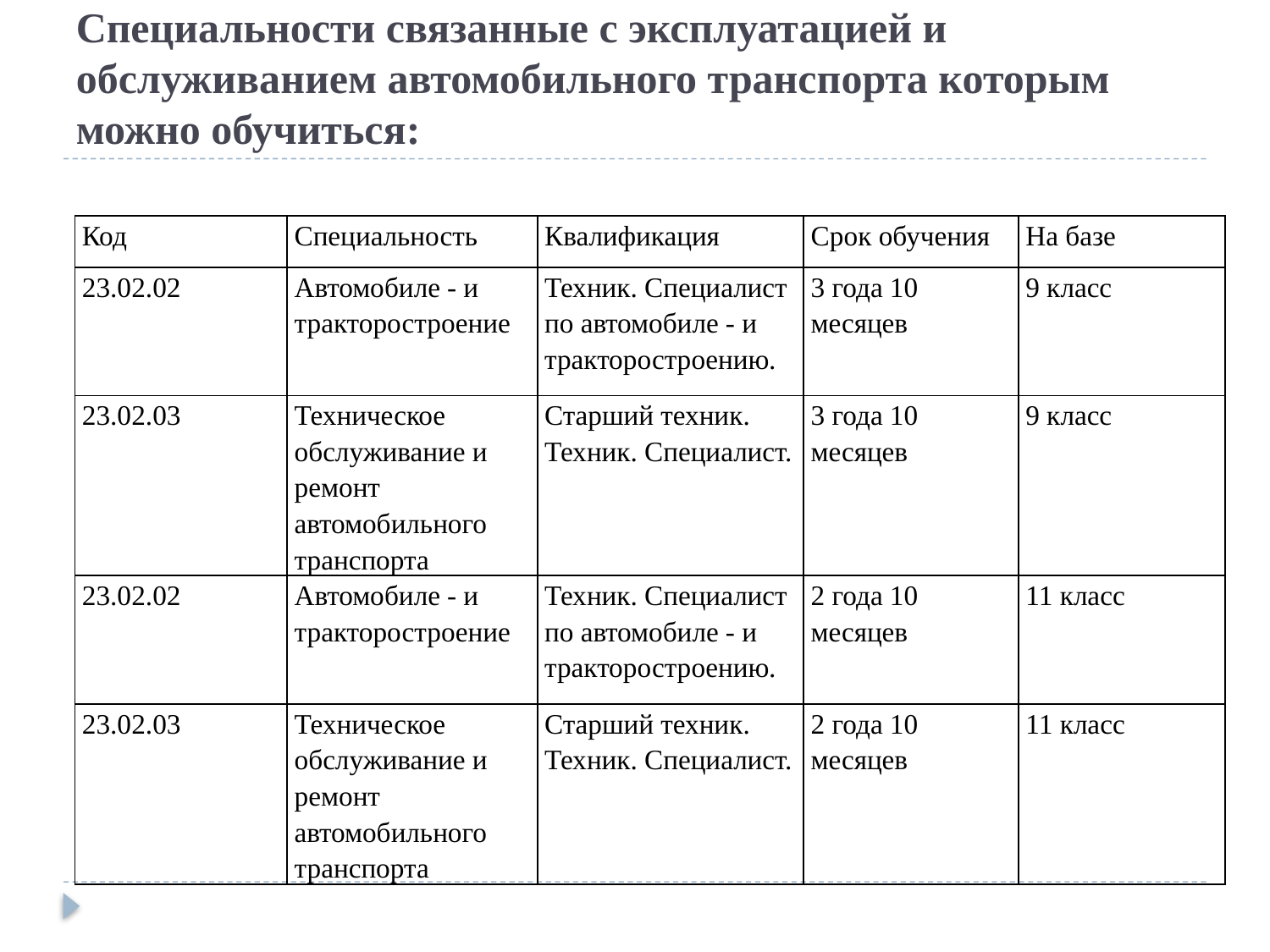

# Специальности связанные с эксплуатацией и обслуживанием автомобильного транспорта которым можно обучиться:
| Код | Специальность | Квалификация | Срок обучения | На базе |
| --- | --- | --- | --- | --- |
| 23.02.02 | Автомобиле - и тракторостроение | Техник. Специалист по автомобиле - и тракторостроению. | 3 года 10 месяцев | 9 класс |
| 23.02.03 | Техническое обслуживание и ремонт автомобильного транспорта | Старший техник. Техник. Специалист. | 3 года 10 месяцев | 9 класс |
| 23.02.02 | Автомобиле - и тракторостроение | Техник. Специалист по автомобиле - и тракторостроению. | 2 года 10 месяцев | 11 класс |
| 23.02.03 | Техническое обслуживание и ремонт автомобильного транспорта | Старший техник. Техник. Специалист. | 2 года 10 месяцев | 11 класс |